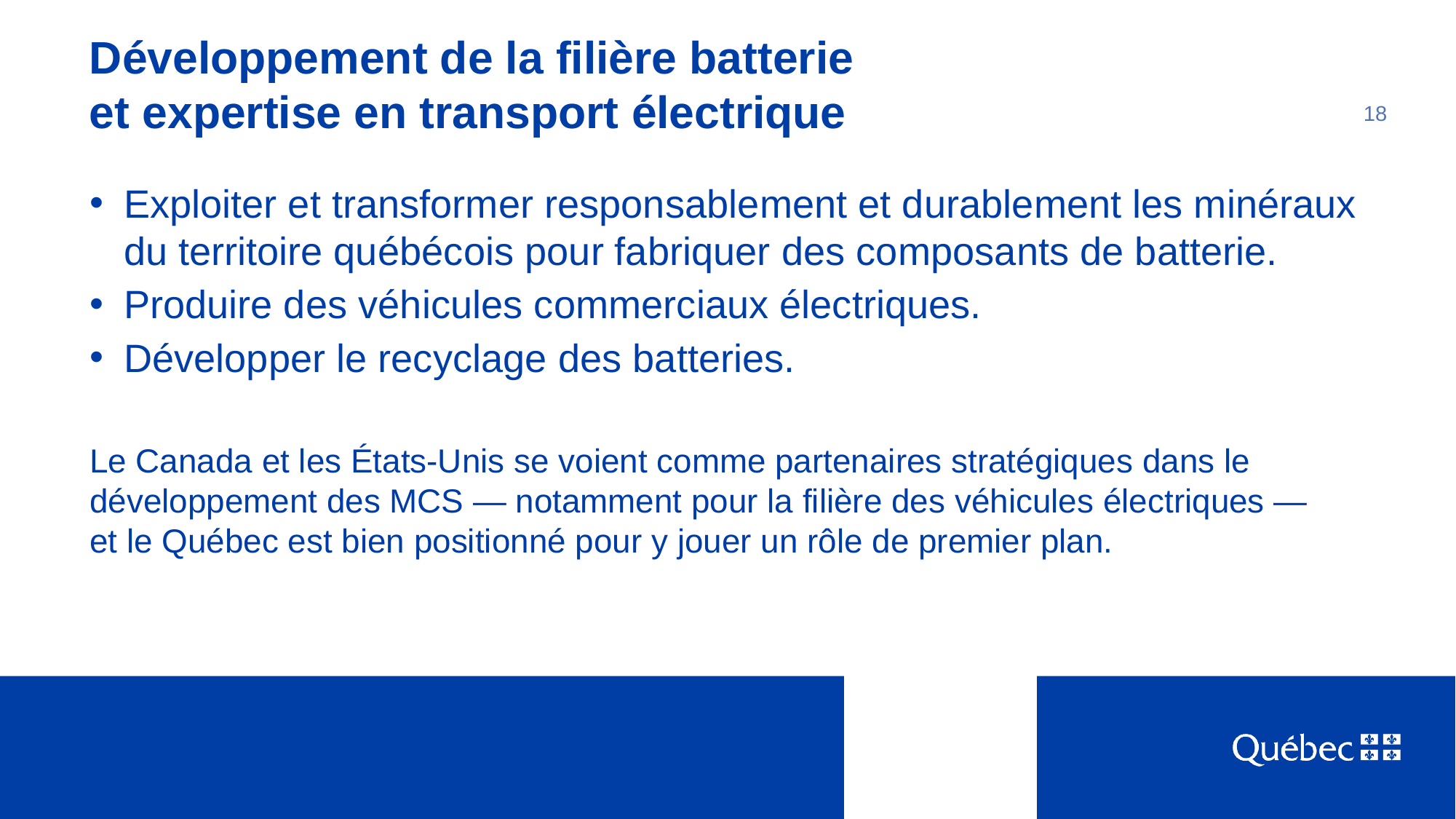

# Développement de la filière batterie et expertise en transport électrique
18
Exploiter et transformer responsablement et durablement les minéraux
du territoire québécois pour fabriquer des composants de batterie.
Produire des véhicules commerciaux électriques.
Développer le recyclage des batteries.

Le Canada et les États-Unis se voient comme partenaires stratégiques dans le développement des MCS — notamment pour la filière des véhicules électriques —
et le Québec est bien positionné pour y jouer un rôle de premier plan.